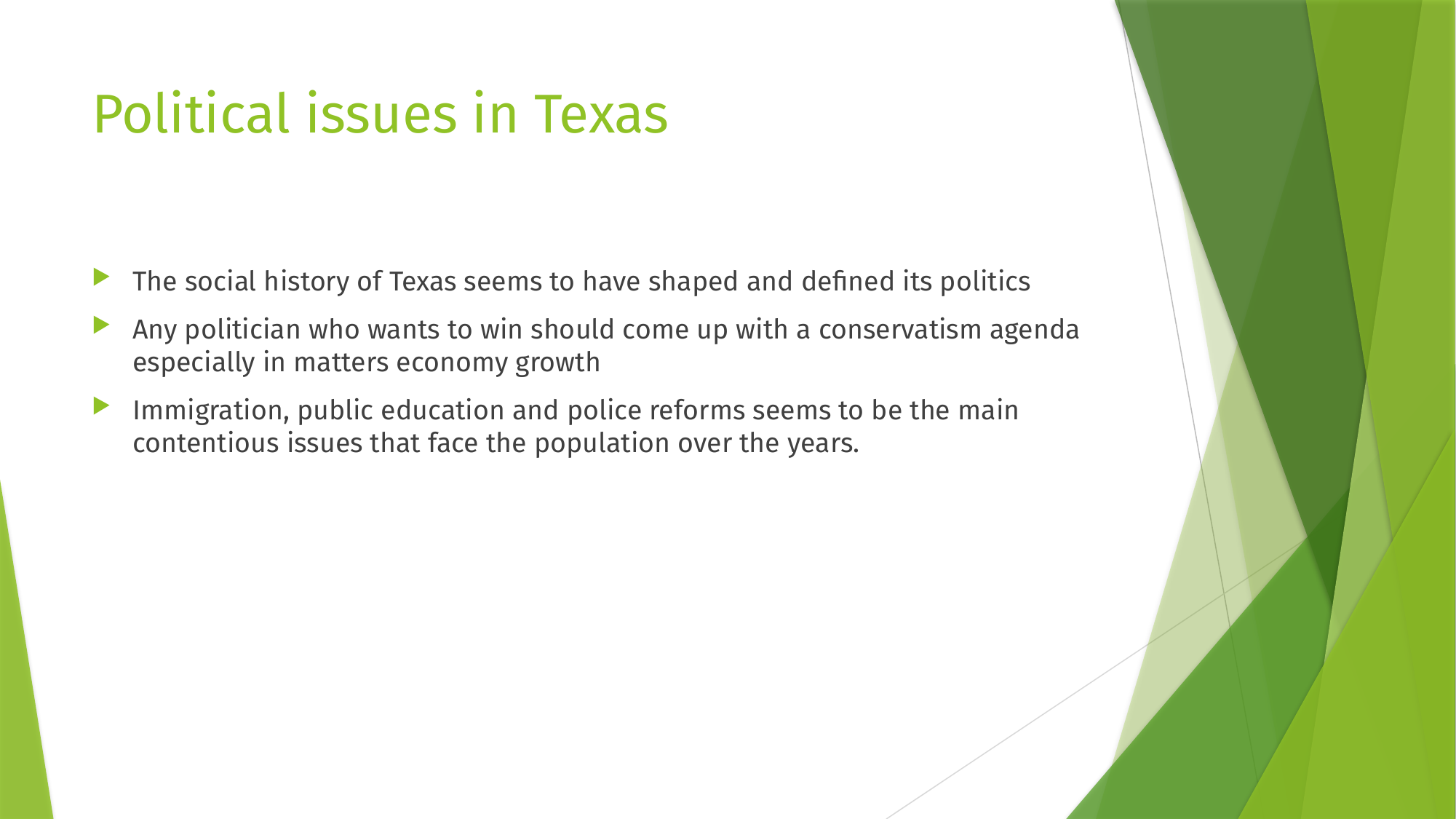

# Political issues in Texas
The social history of Texas seems to have shaped and defined its politics
Any politician who wants to win should come up with a conservatism agenda especially in matters economy growth
Immigration, public education and police reforms seems to be the main contentious issues that face the population over the years.